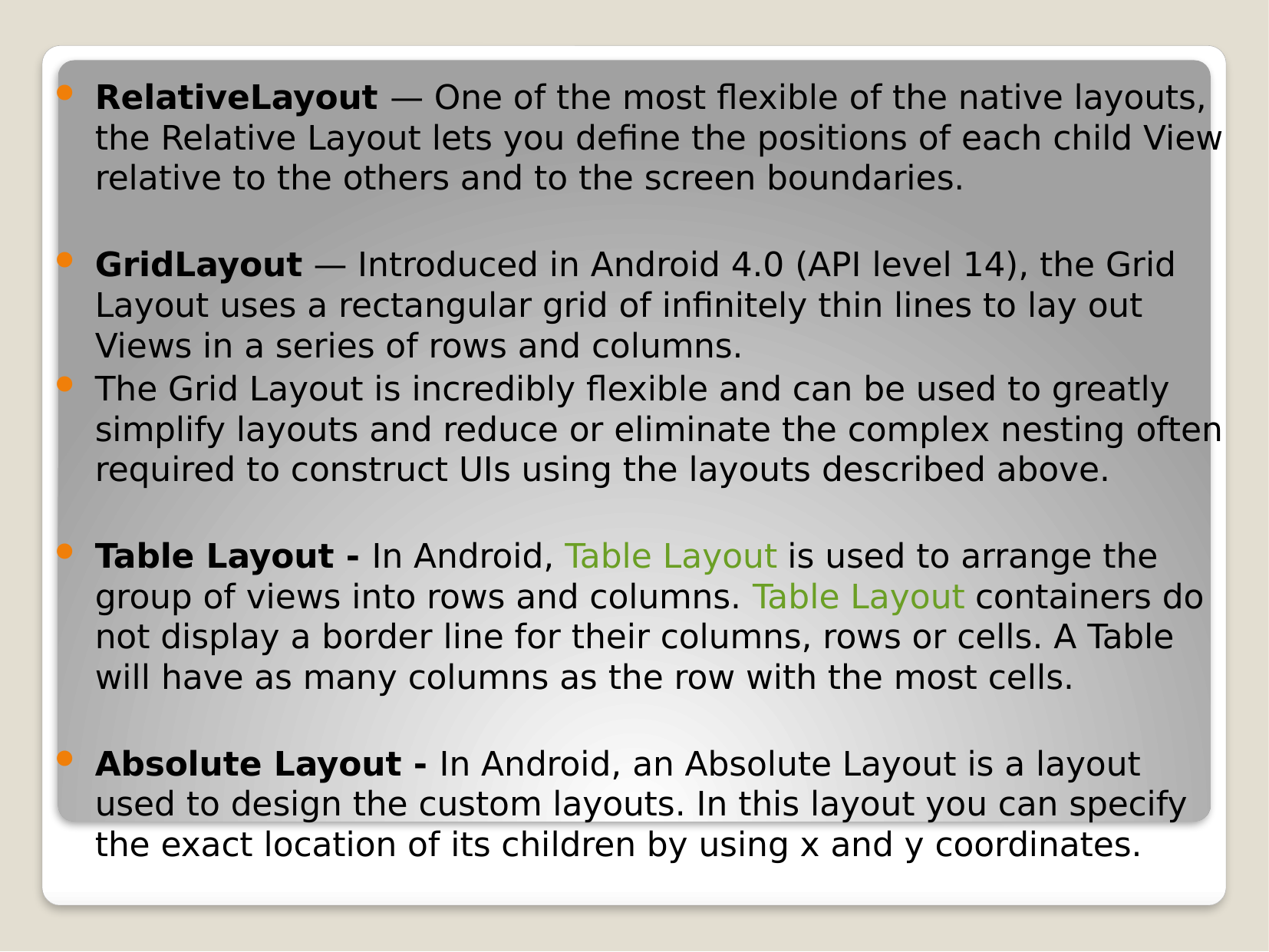

RelativeLayout — One of the most flexible of the native layouts, the Relative Layout lets you define the positions of each child View relative to the others and to the screen boundaries.

GridLayout — Introduced in Android 4.0 (API level 14), the Grid Layout uses a rectangular grid of infinitely thin lines to lay out Views in a series of rows and columns.
The Grid Layout is incredibly flexible and can be used to greatly simplify layouts and reduce or eliminate the complex nesting often required to construct UIs using the layouts described above.

Table Layout - In Android, Table Layout is used to arrange the group of views into rows and columns. Table Layout containers do not display a border line for their columns, rows or cells. A Table will have as many columns as the row with the most cells.

Absolute Layout - In Android, an Absolute Layout is a layout used to design the custom layouts. In this layout you can specify the exact location of its children by using x and y coordinates.